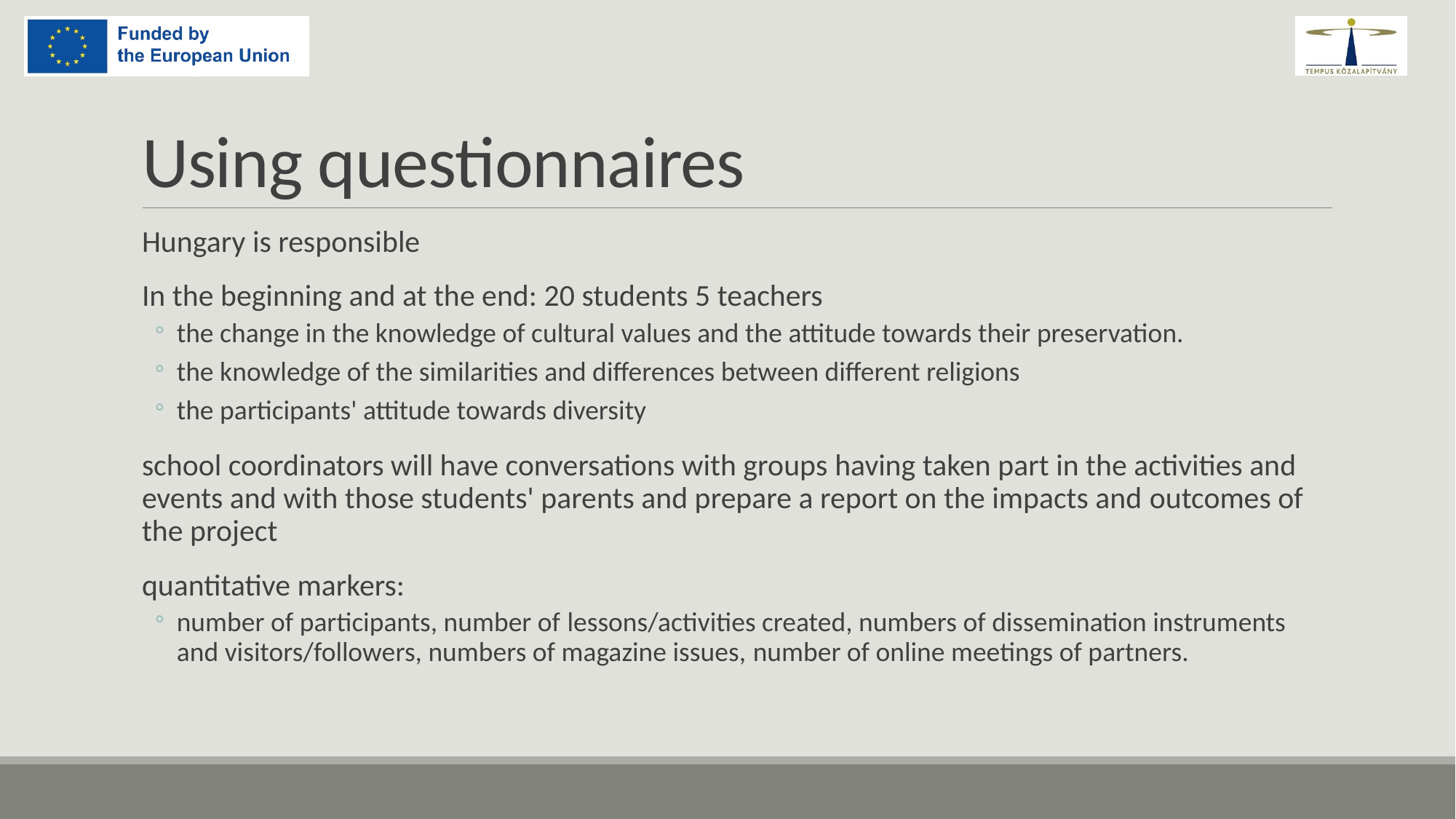

# Using questionnaires
Hungary is responsible
In the beginning and at the end: 20 students 5 teachers
the change in the knowledge of cultural values and the attitude towards their preservation.
the knowledge of the similarities and differences between different religions
the participants' attitude towards diversity
school coordinators will have conversations with groups having taken part in the activities and events and with those students' parents and prepare a report on the impacts and outcomes of the project
quantitative markers:
number of participants, number of lessons/activities created, numbers of dissemination instruments and visitors/followers, numbers of magazine issues, number of online meetings of partners.